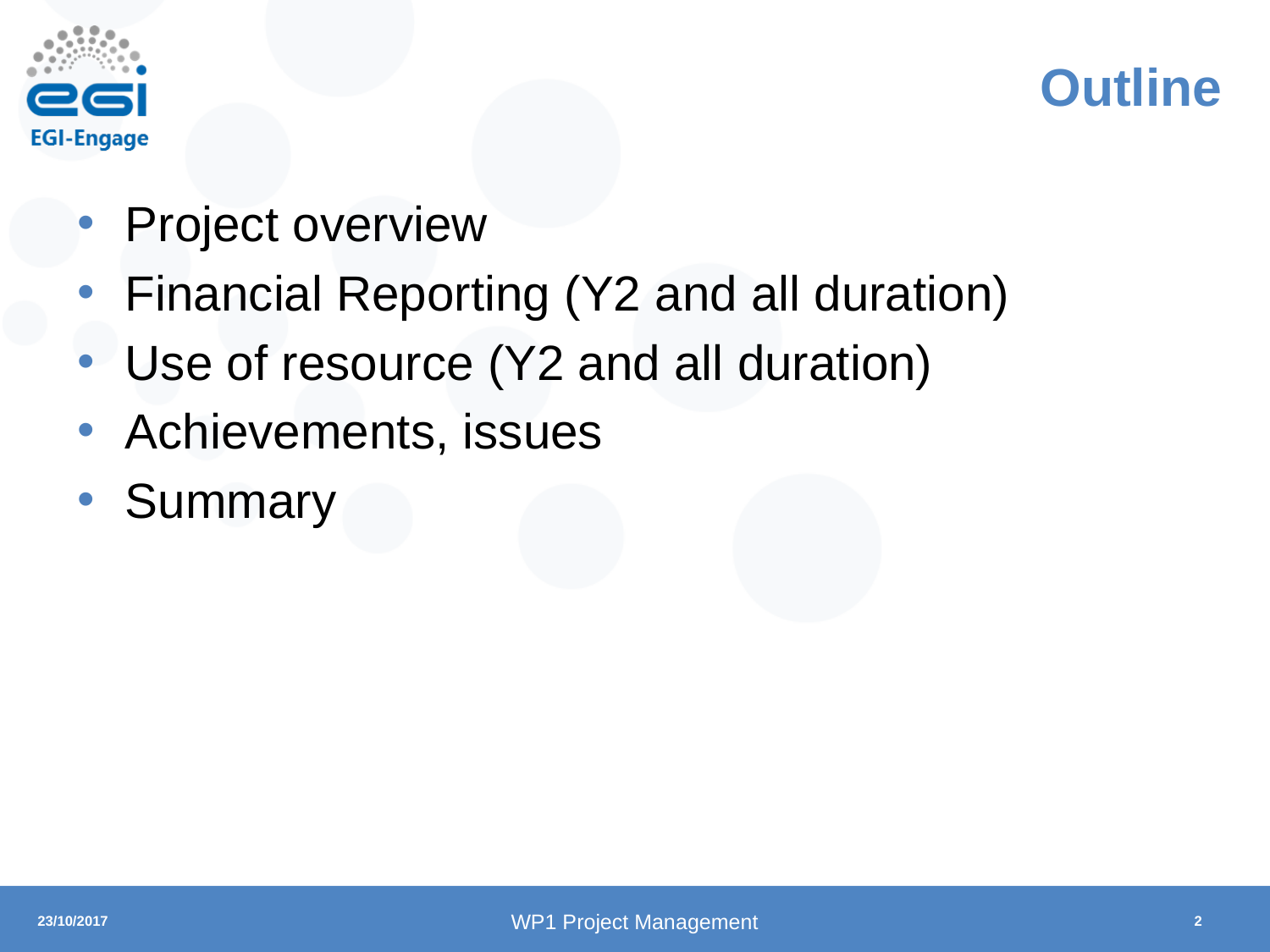

# Outline
Project overview
Financial Reporting (Y2 and all duration)
Use of resource (Y2 and all duration)
Achievements, issues
Summary

WP1 Project Management